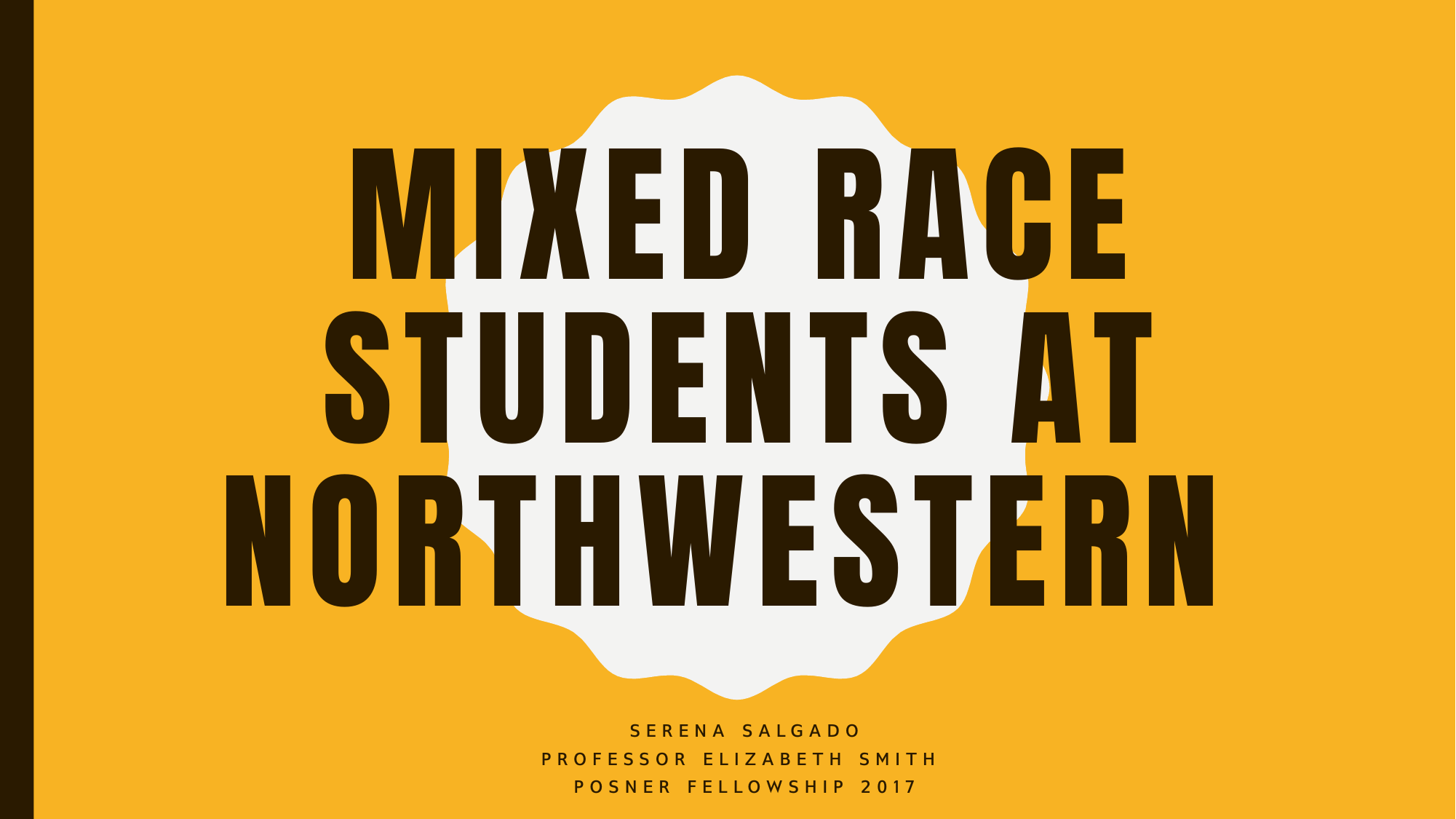

# Mixed Race Students at Northwestern
Serena Salgado
Professor Elizabeth Smith
Posner Fellowship 2017